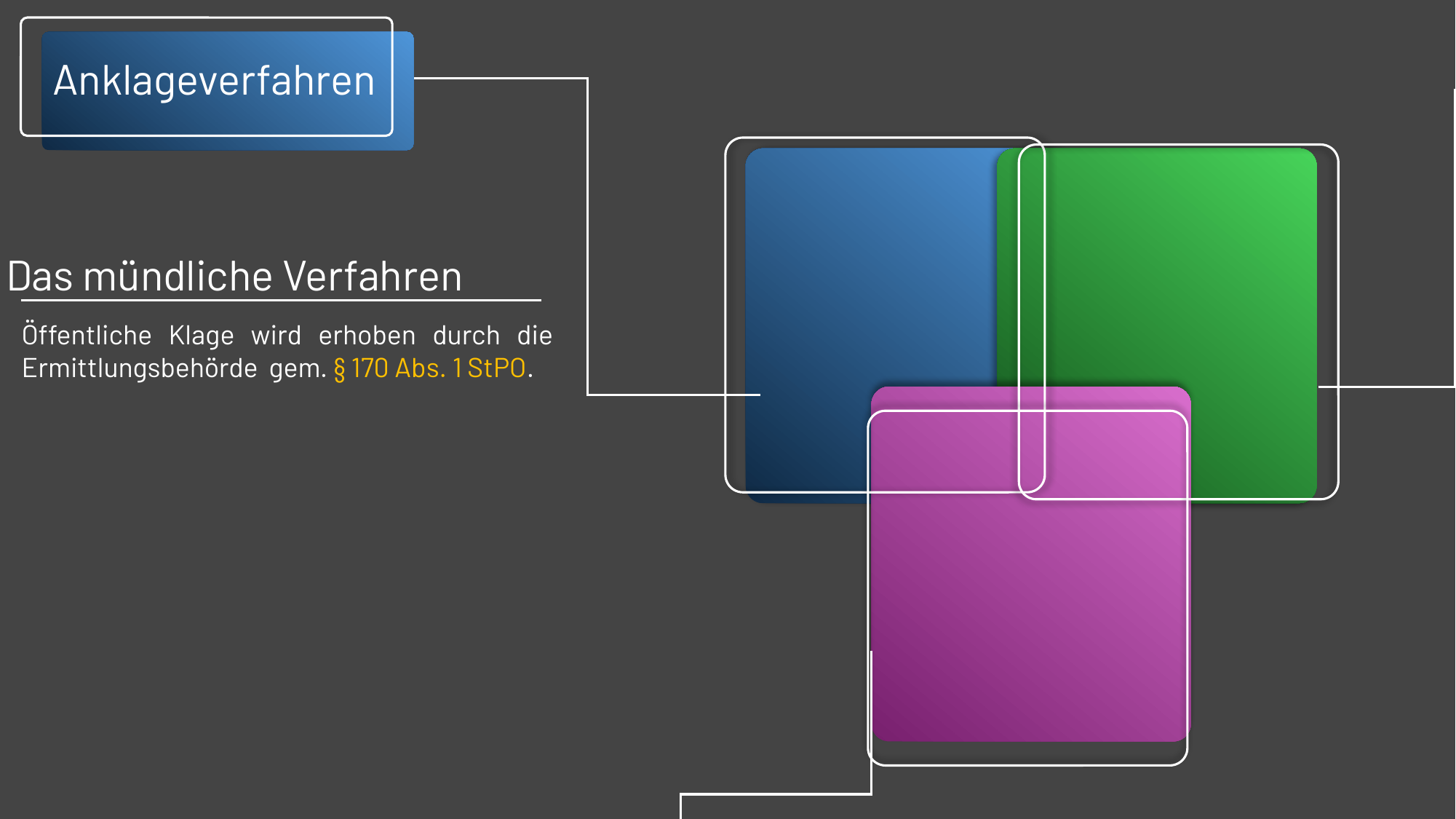

Strafbefehlsverfahren
Anklageverfahren

Das mündliche Verfahren
Öffentliche Klage wird erhoben durch die  Ermittlungsbehörde  gem. § 170 Abs. 1 StPO.

Einstellung